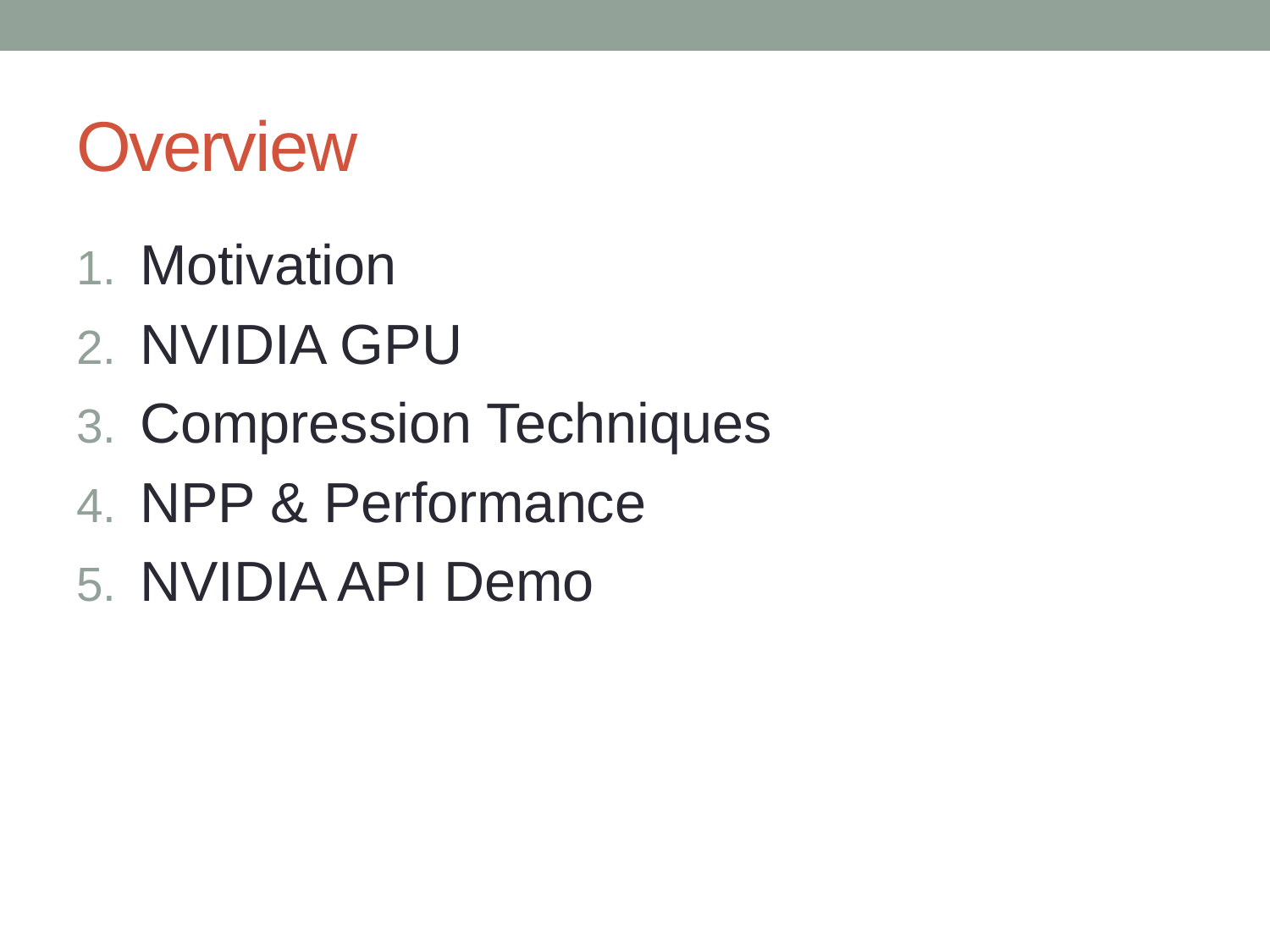

# Overview
Motivation
NVIDIA GPU
Compression Techniques
NPP & Performance
NVIDIA API Demo